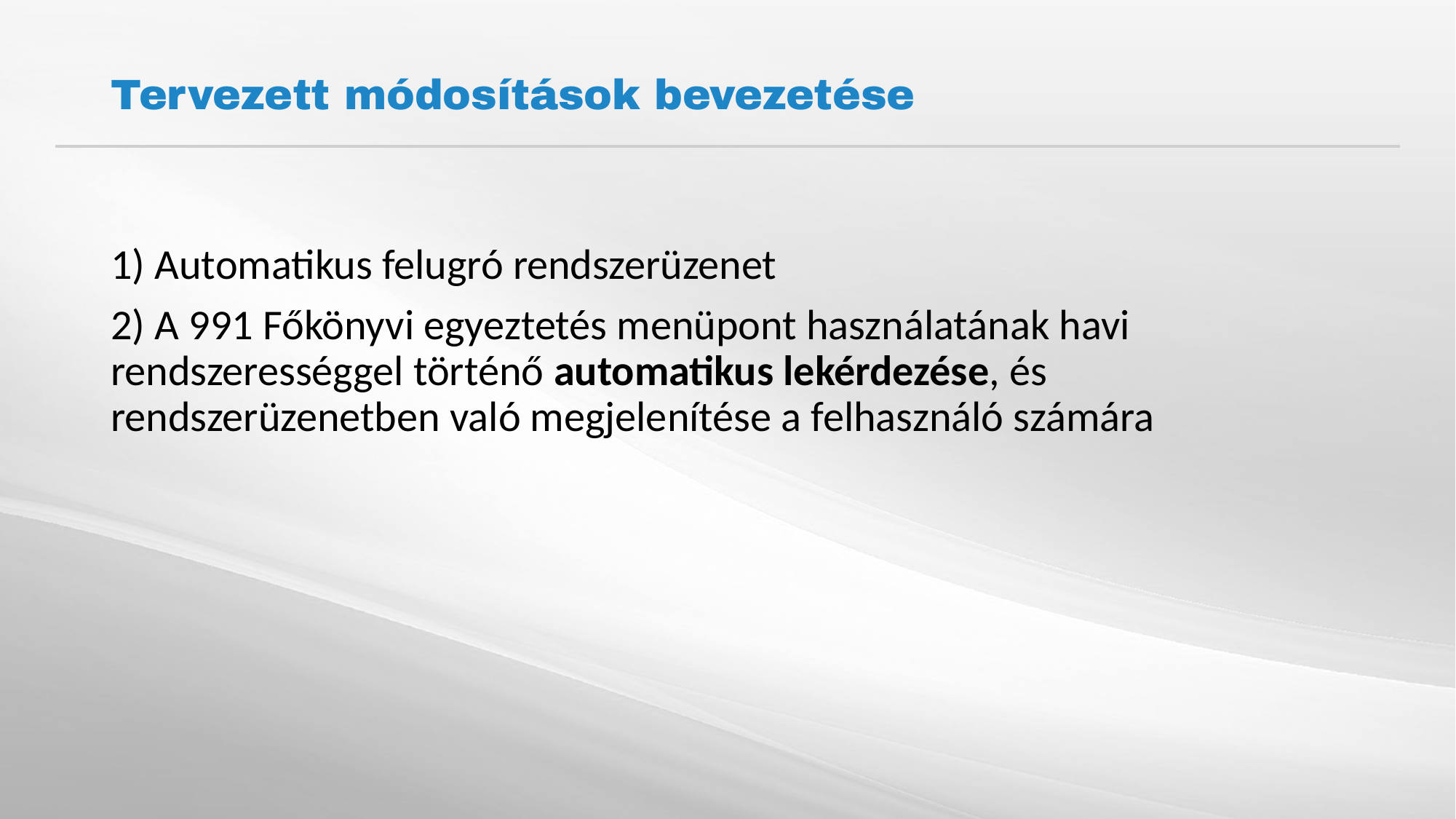

# Tervezett módosítások bevezetése

1) Automatikus felugró rendszerüzenet
2) A 991 Főkönyvi egyeztetés menüpont használatának havi rendszerességgel történő automatikus lekérdezése, és rendszerüzenetben való megjelenítése a felhasználó számára